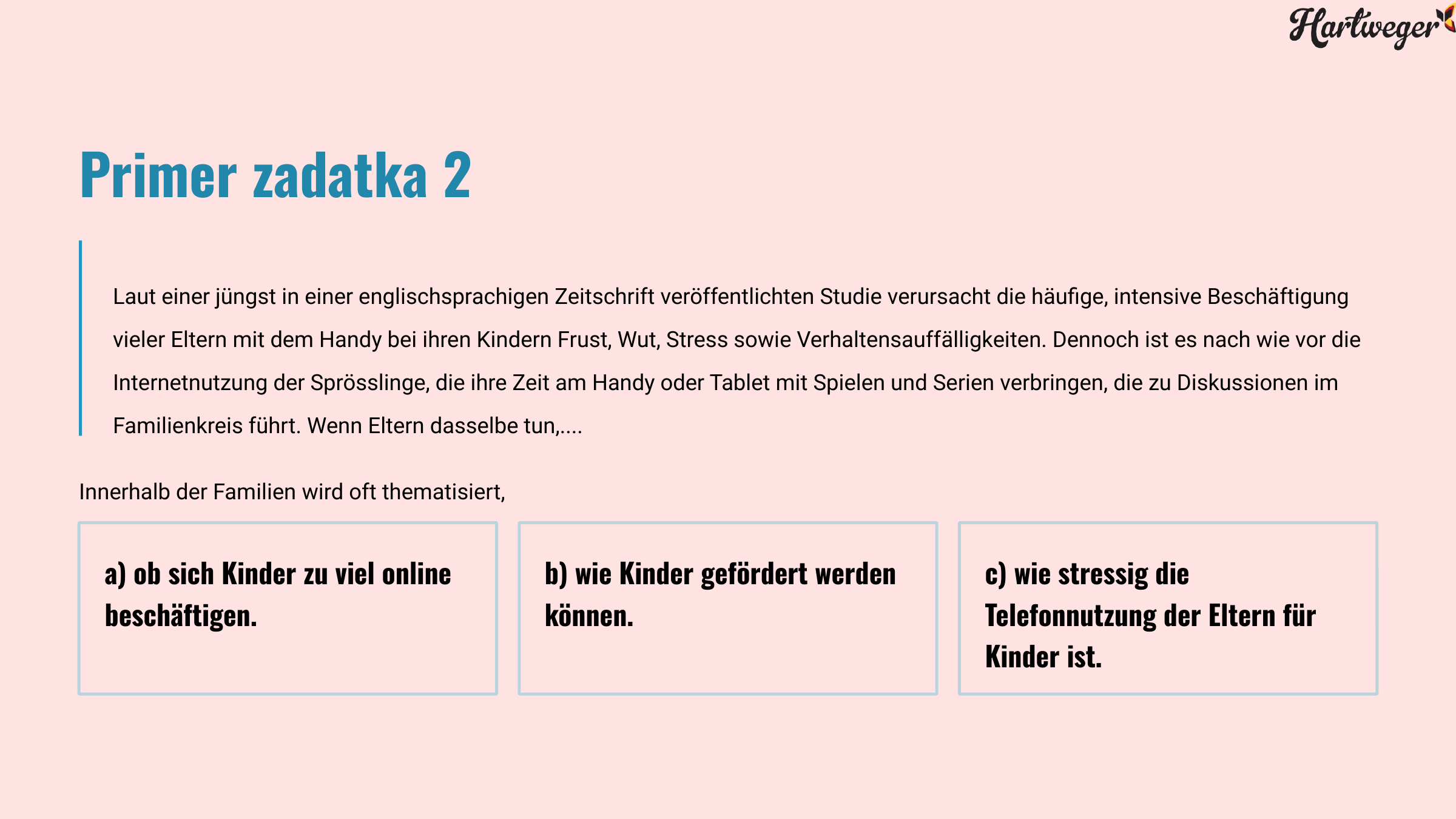

Primer zadatka 2

Laut einer jüngst in einer englischsprachigen Zeitschrift veröffentlichten Studie verursacht die häufige, intensive Beschäftigung vieler Eltern mit dem Handy bei ihren Kindern Frust, Wut, Stress sowie Verhaltensauffälligkeiten. Dennoch ist es nach wie vor die Internetnutzung der Sprösslinge, die ihre Zeit am Handy oder Tablet mit Spielen und Serien verbringen, die zu Diskussionen im Familienkreis führt. Wenn Eltern dasselbe tun,....
Innerhalb der Familien wird oft thematisiert,

a) ob sich Kinder zu viel online beschäftigen.
b) wie Kinder gefördert werden können.
c) wie stressig die Telefonnutzung der Eltern für Kinder ist.